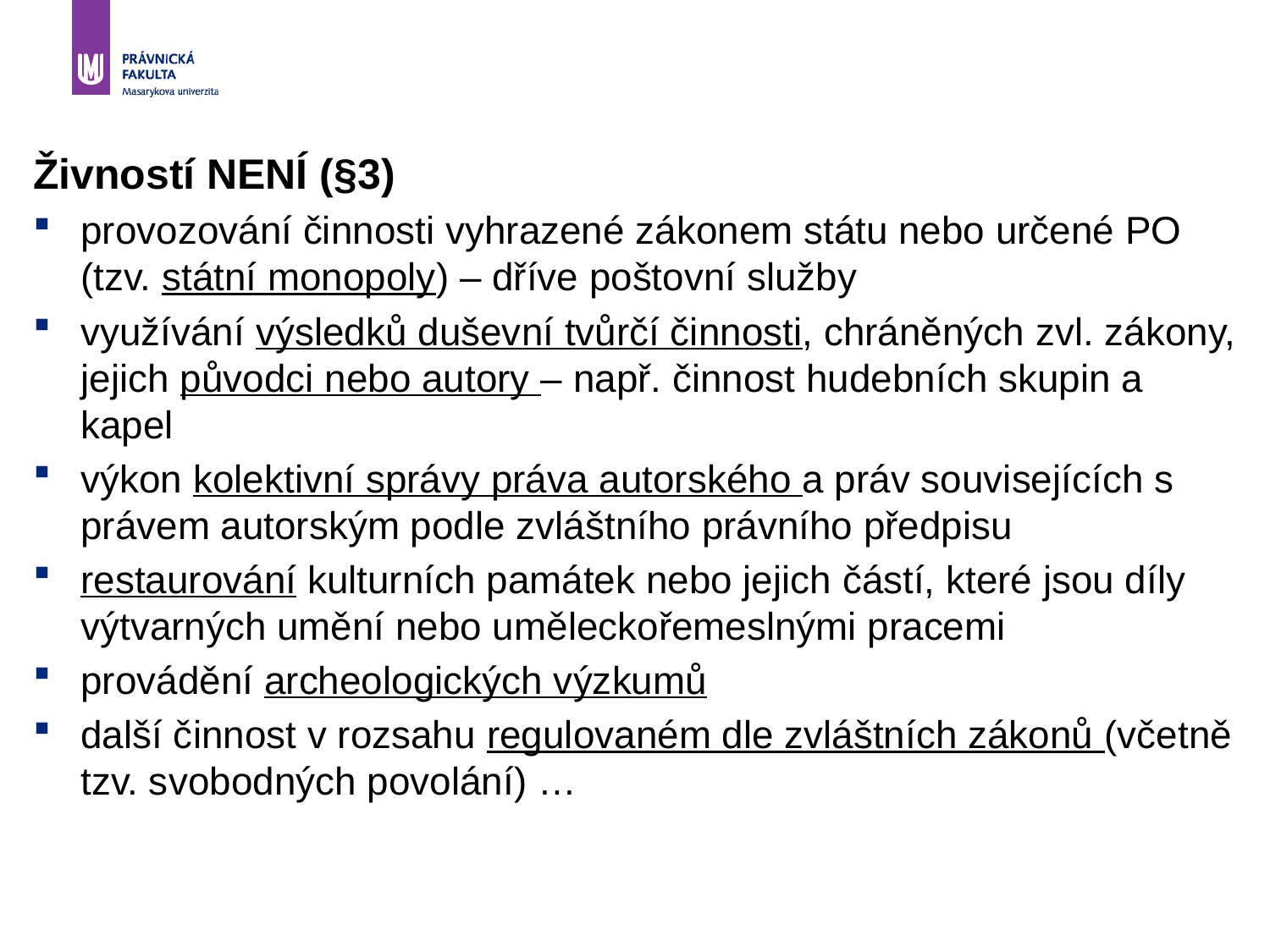

Živností NENÍ (§3)
provozování činnosti vyhrazené zákonem státu nebo určené PO (tzv. státní monopoly) – dříve poštovní služby
využívání výsledků duševní tvůrčí činnosti, chráněných zvl. zákony, jejich původci nebo autory – např. činnost hudebních skupin a kapel
výkon kolektivní správy práva autorského a práv souvisejících s právem autorským podle zvláštního právního předpisu
restaurování kulturních památek nebo jejich částí, které jsou díly výtvarných umění nebo uměleckořemeslnými pracemi
provádění archeologických výzkumů
další činnost v rozsahu regulovaném dle zvláštních zákonů (včetně tzv. svobodných povolání) …